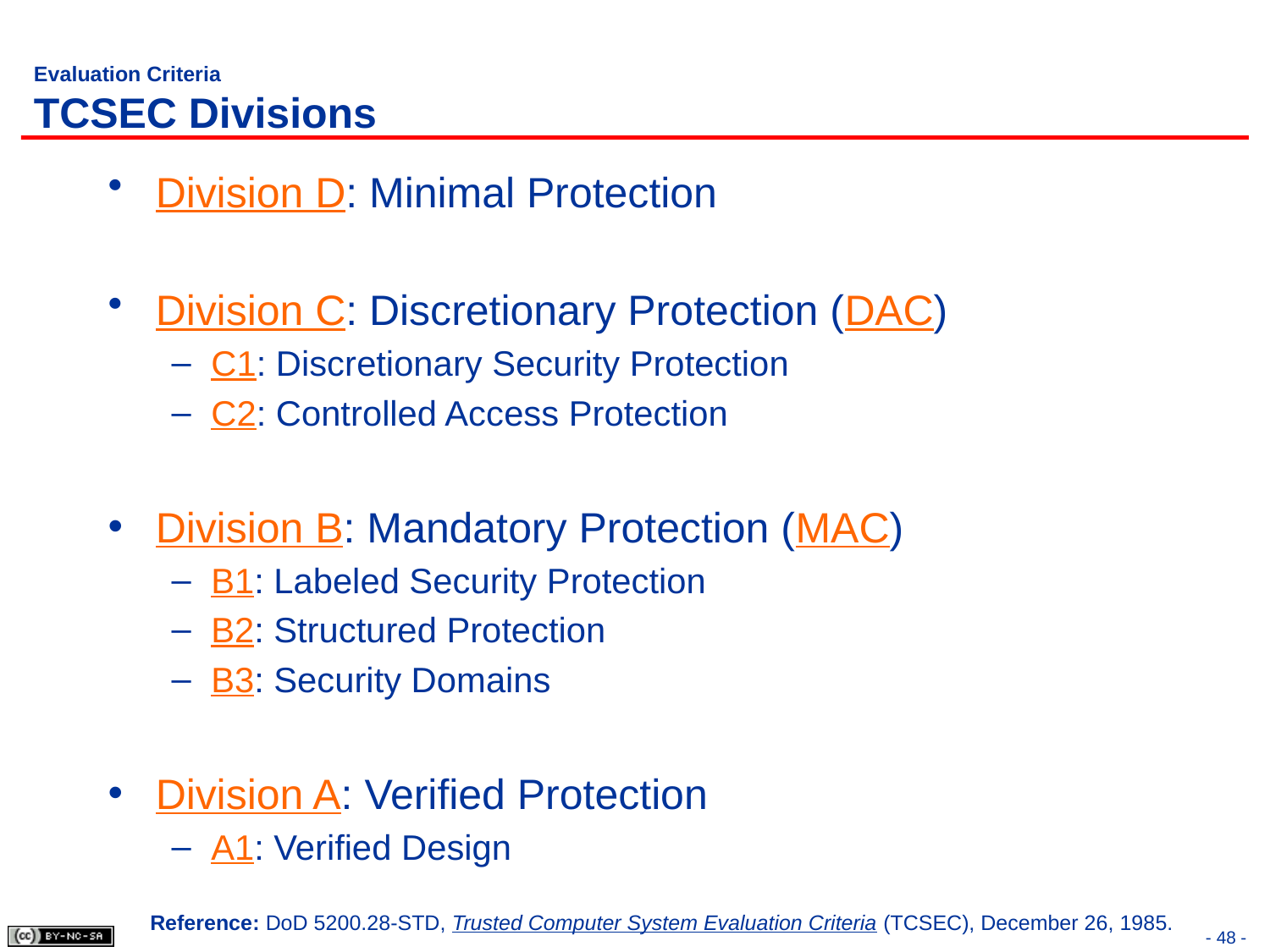

# Evaluation Criteria TCSEC Divisions
Division D: Minimal Protection

Division C: Discretionary Protection (DAC)
C1: Discretionary Security Protection
C2: Controlled Access Protection

Division B: Mandatory Protection (MAC)
B1: Labeled Security Protection
B2: Structured Protection
B3: Security Domains

Division A: Verified Protection
A1: Verified Design
Reference: DoD 5200.28-STD, Trusted Computer System Evaluation Criteria (TCSEC), December 26, 1985.
- 48 -